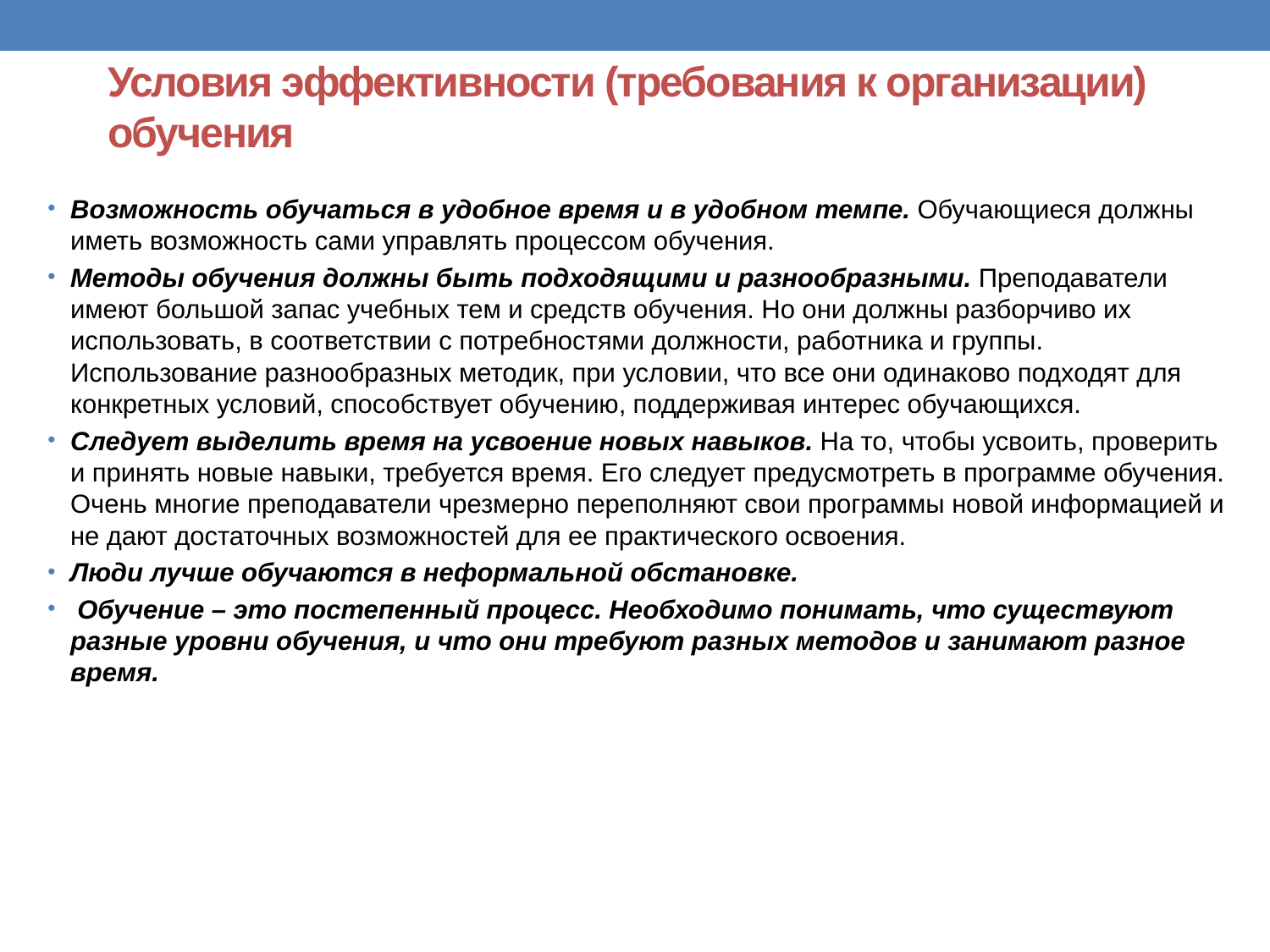

# Условия эффективности (требования к организации) обучения

Возможность обучаться в удобное время и в удобном темпе. Обучающиеся должны иметь возможность сами управлять процессом обучения.
Методы обучения должны быть подходящими и разнообразными. Преподаватели имеют большой запас учебных тем и средств обучения. Но они должны разборчиво их использовать, в соответствии с потребностями должности, работника и группы. Использование разнообразных методик, при условии, что все они одинаково подходят для конкретных условий, способствует обучению, поддерживая интерес обучающихся.
Следует выделить время на усвоение новых навыков. На то, чтобы усвоить, проверить и принять новые навыки, требуется время. Его следует предусмотреть в программе обучения. Очень многие преподаватели чрезмерно переполняют свои программы новой информацией и не дают достаточных возможностей для ее практического освоения.
Люди лучше обучаются в неформальной обстановке.
 Обучение – это постепенный процесс. Необходимо понимать, что существуют разные уровни обучения, и что они требуют разных методов и занимают разное время.